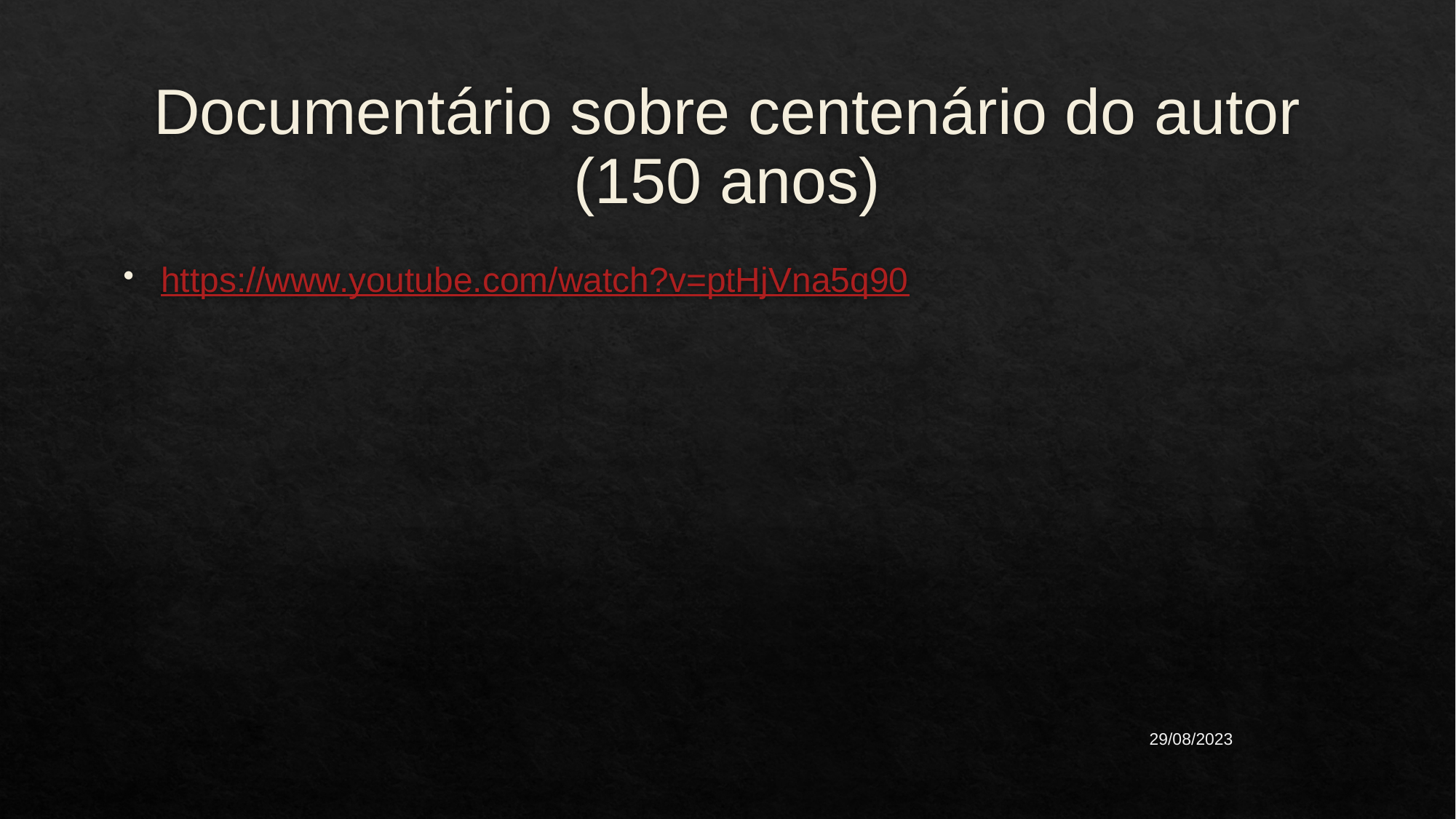

# Documentário sobre centenário do autor (150 anos)
https://www.youtube.com/watch?v=ptHjVna5q90

29/08/2023